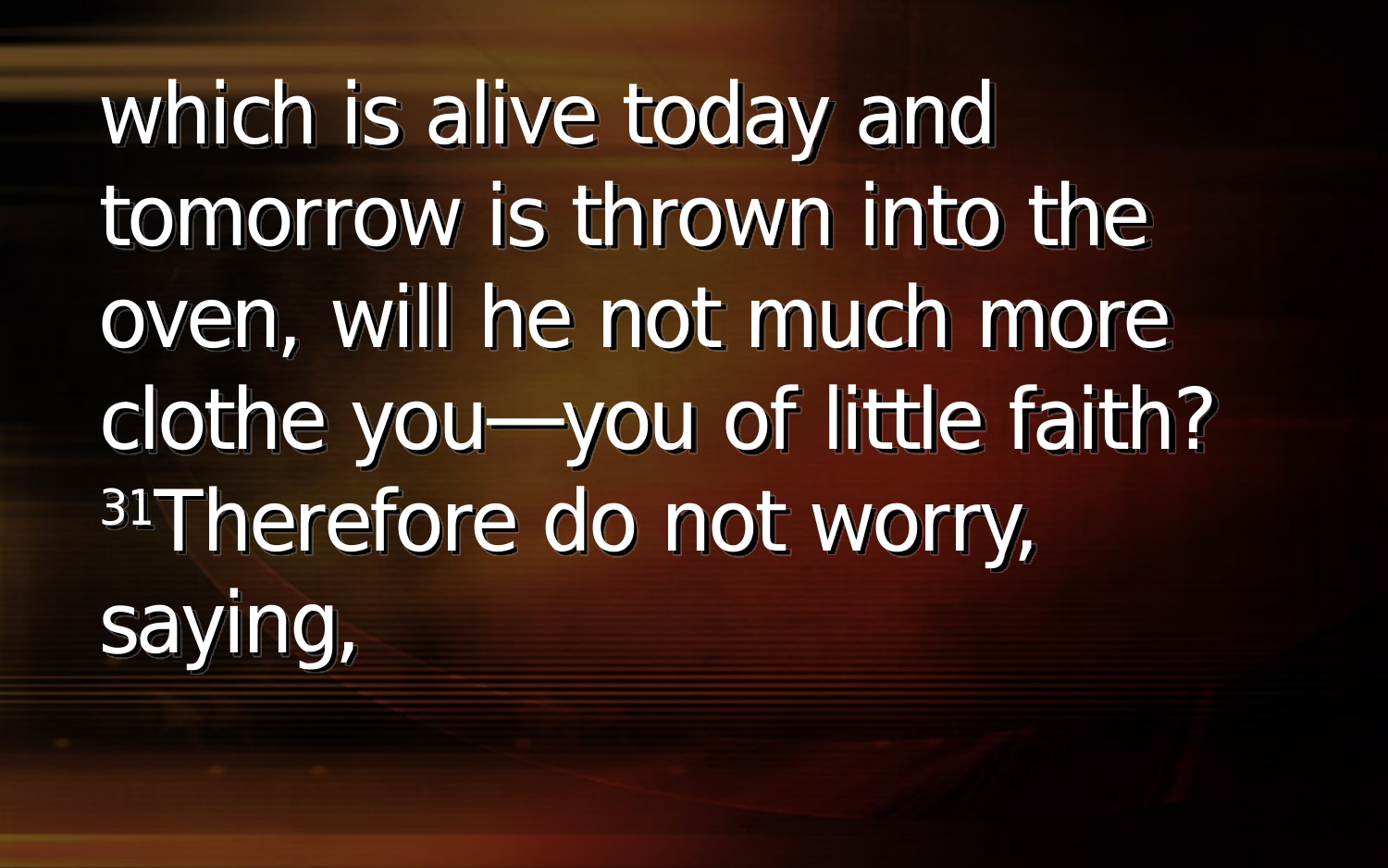

which is alive today and tomorrow is thrown into the oven, will he not much more clothe you—you of little faith? 31Therefore do not worry, saying,